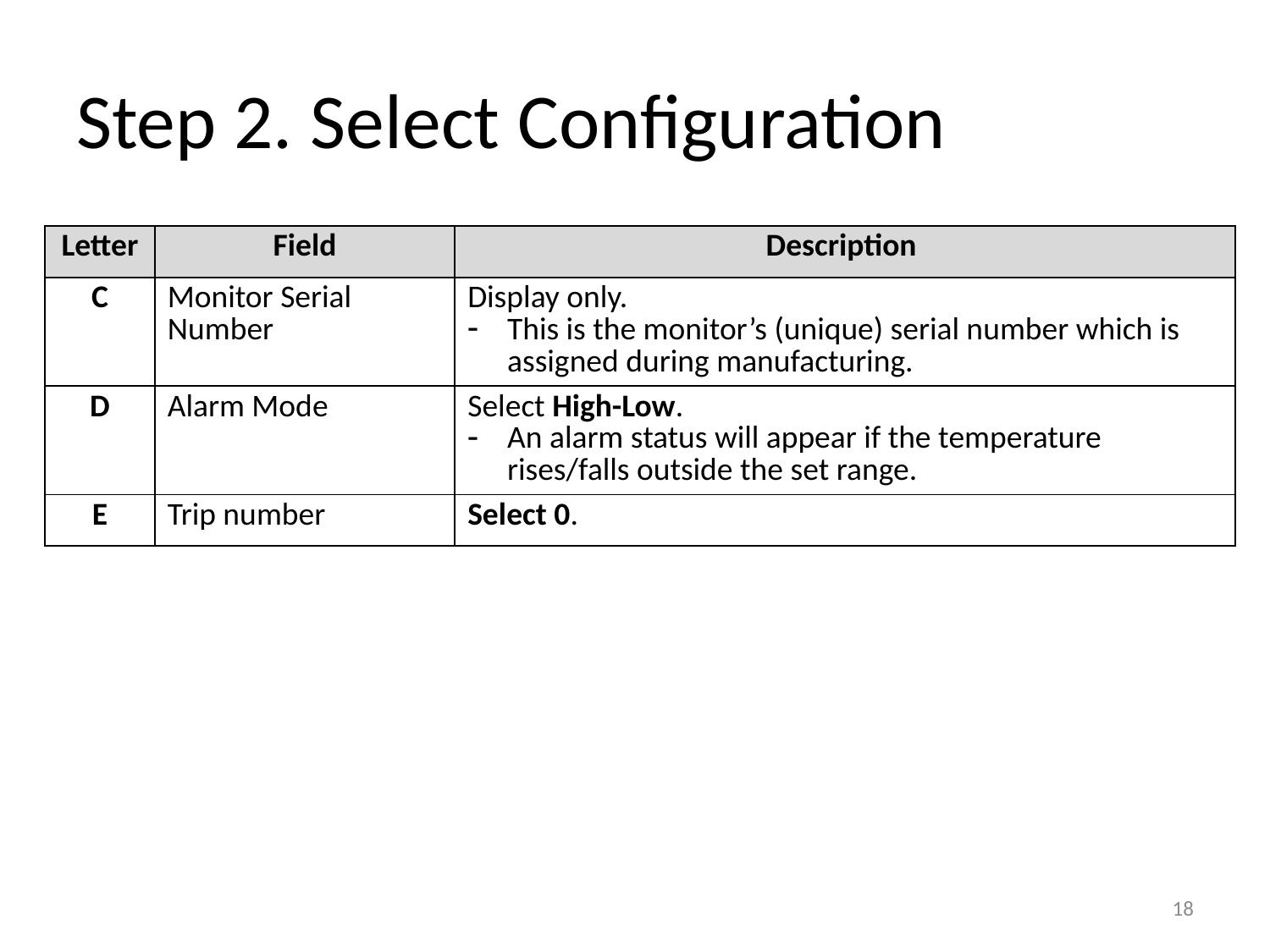

# Step 2. Select Configuration
| Letter | Field | Description |
| --- | --- | --- |
| C | Monitor Serial Number | Display only. This is the monitor’s (unique) serial number which is assigned during manufacturing. |
| D | Alarm Mode | Select High-Low. An alarm status will appear if the temperature rises/falls outside the set range. |
| E | Trip number | Select 0. |
18